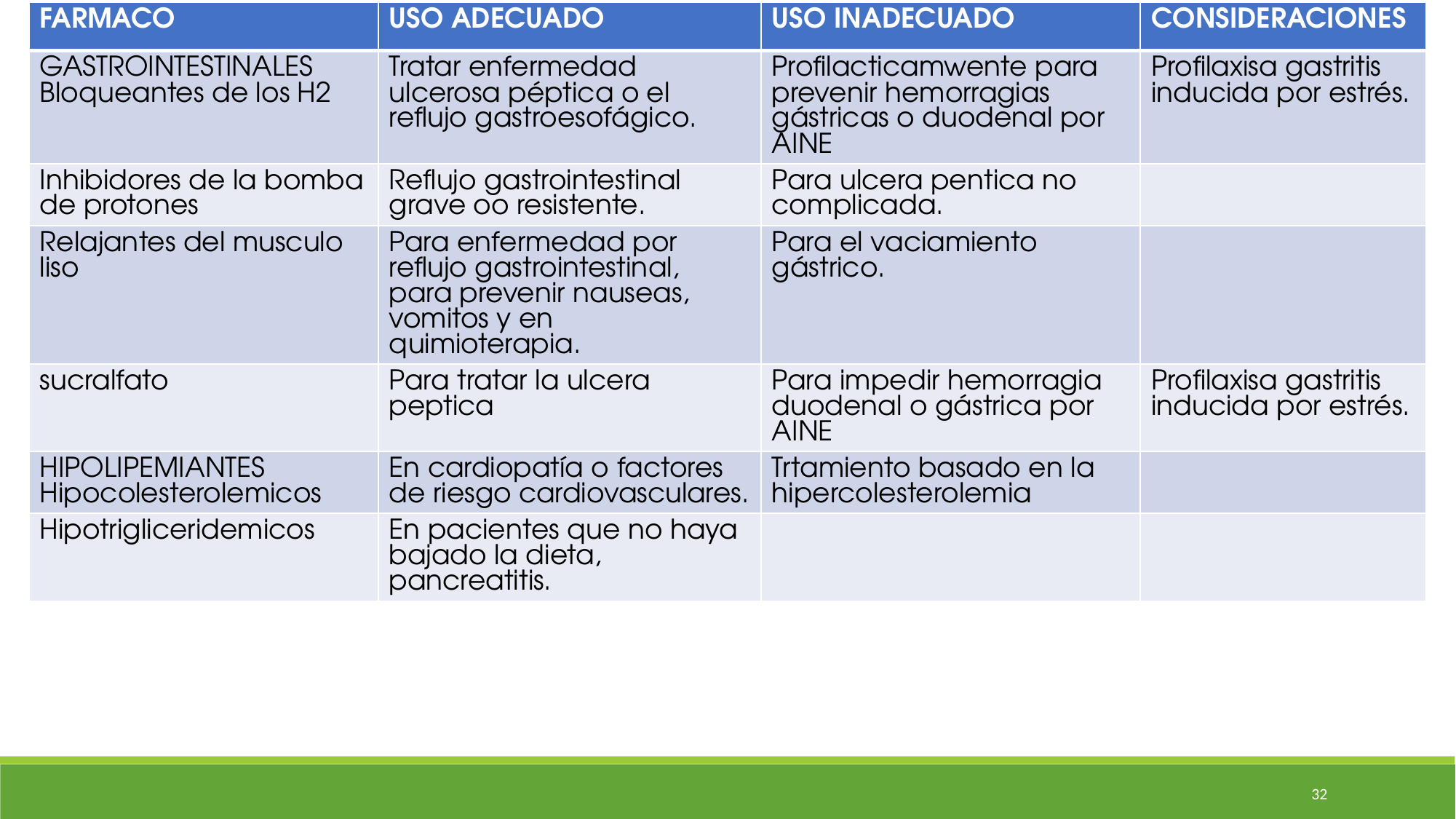

| FARMACO | USO ADECUADO | USO INADECUADO | CONSIDERACIONES |
| --- | --- | --- | --- |
| GASTROINTESTINALES Bloqueantes de los H2 | Tratar enfermedad ulcerosa péptica o el reflujo gastroesofágico. | Profilacticamwente para prevenir hemorragias gástricas o duodenal por AINE | Profilaxisa gastritis inducida por estrés. |
| Inhibidores de la bomba de protones | Reflujo gastrointestinal grave oo resistente. | Para ulcera pentica no complicada. |  |
| Relajantes del musculo liso | Para enfermedad por reflujo gastrointestinal, para prevenir nauseas, vomitos y en quimioterapia. | Para el vaciamiento gástrico. |  |
| sucralfato | Para tratar la ulcera peptica | Para impedir hemorragia duodenal o gástrica por AINE | Profilaxisa gastritis inducida por estrés. |
| HIPOLIPEMIANTES Hipocolesterolemicos | En cardiopatía o factores de riesgo cardiovasculares. | Trtamiento basado en la hipercolesterolemia |  |
| Hipotrigliceridemicos | En pacientes que no haya bajado la dieta, pancreatitis. |  |  |

32